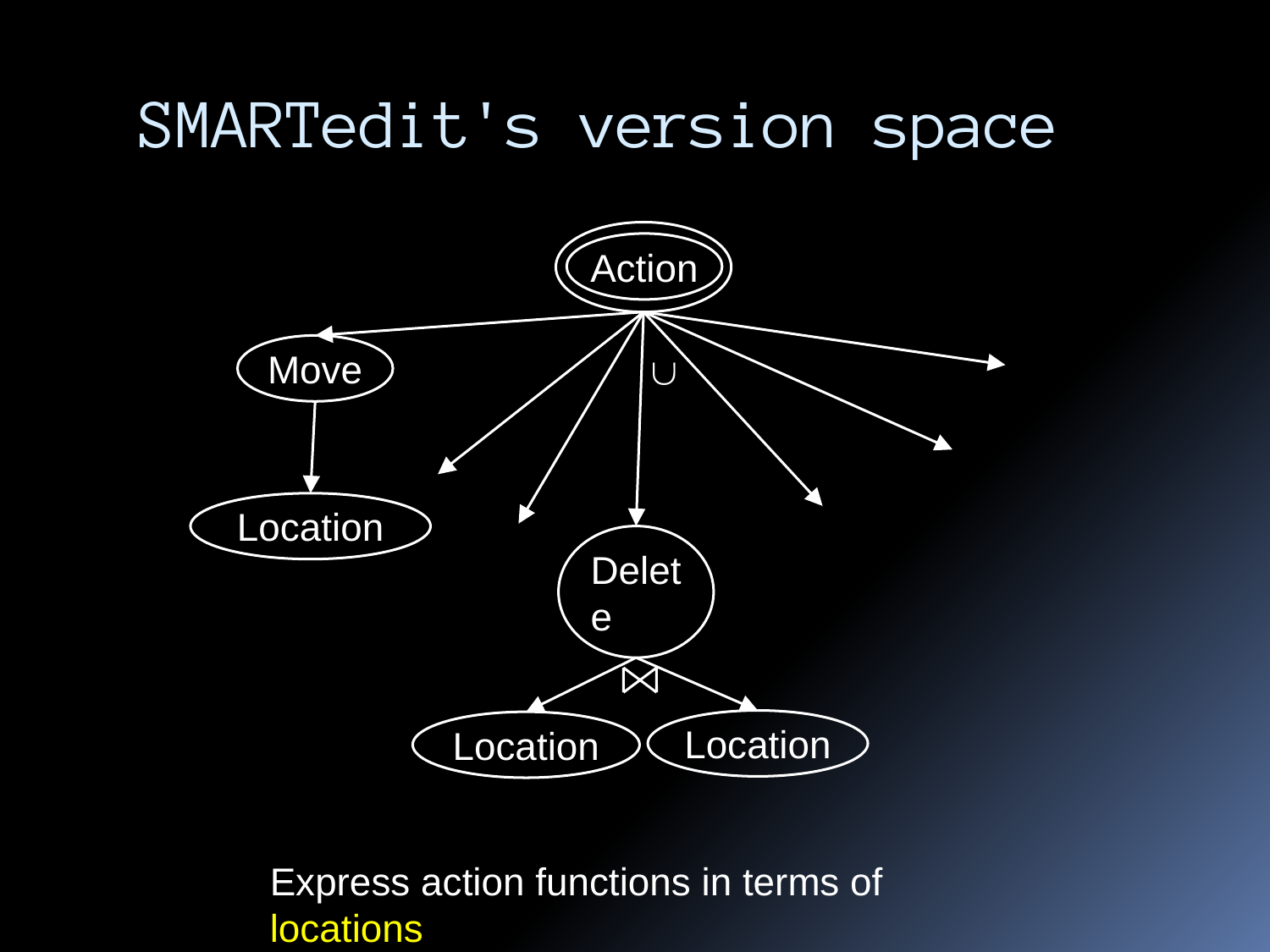

# SMARTedit's version space

Action
Move
∪
Location
Delete

Location
Location
Express action functions in terms of locations